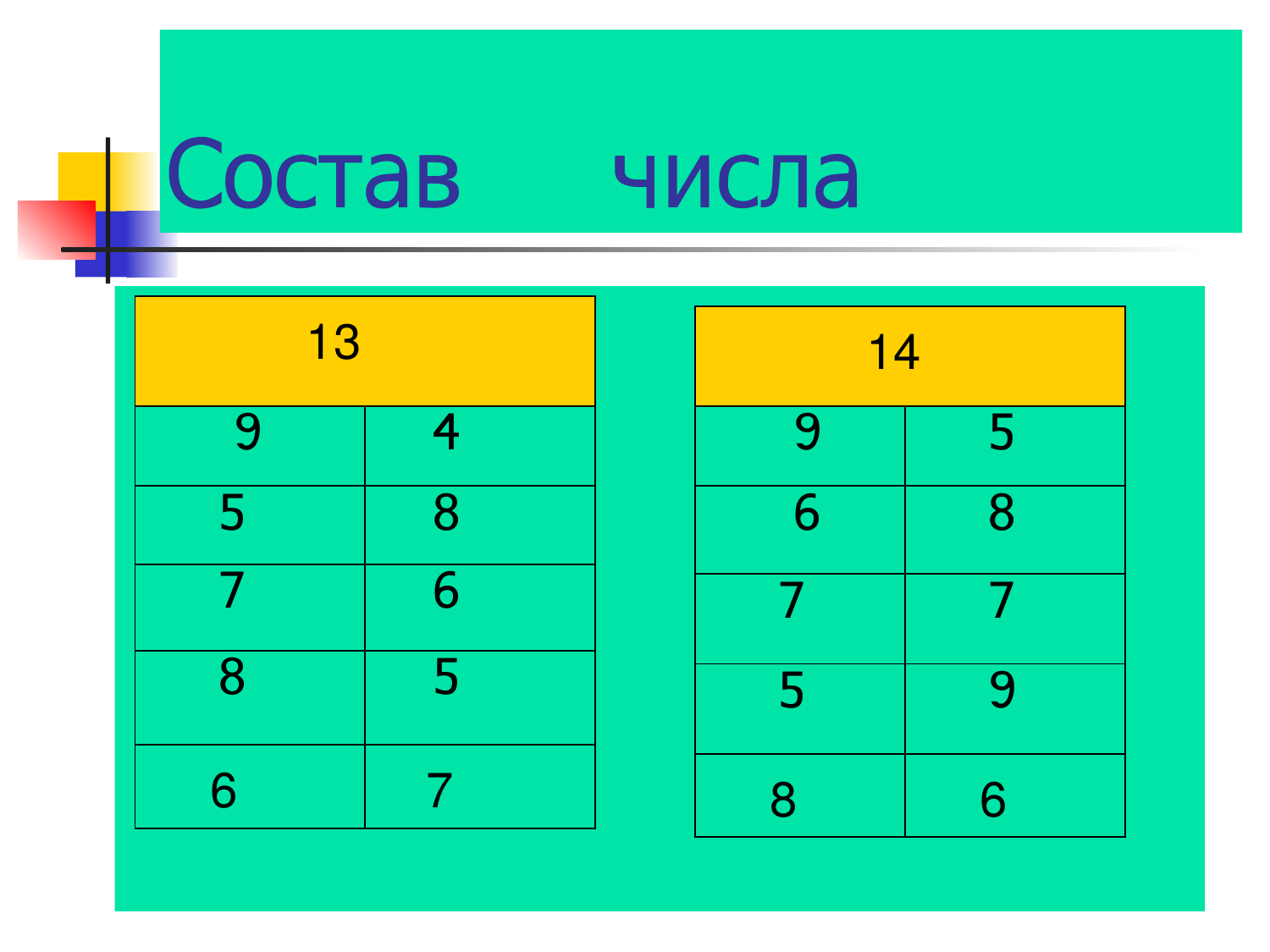

# Состав     числа
             11
| 13 |  |
| --- | --- |
| 9 | 4 |
| 5 | 8 |
| 7 | 6 |
| 8 | 5 |
| 6 | 7 |
| 14 |  |
| --- | --- |
| 9 | 5 |
| 6 | 8 |
| 7 | 7 |
| 5 | 9 |
| 8 | 6 |